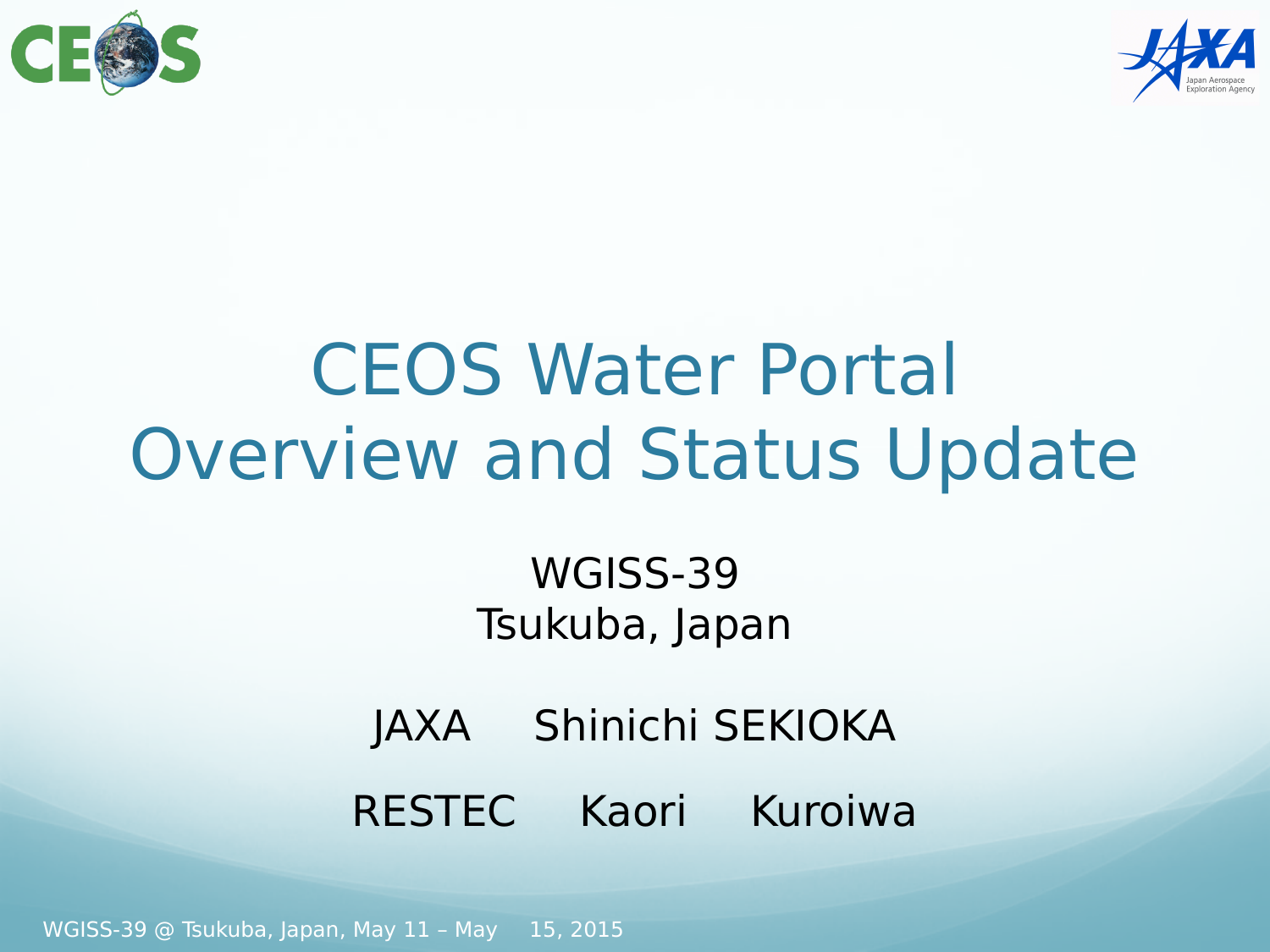

# CEOS Water Portal Overview and Status Update

WGISS-39
Tsukuba, Japan
JAXA　Shinichi SEKIOKA
RESTEC　Kaori　Kuroiwa